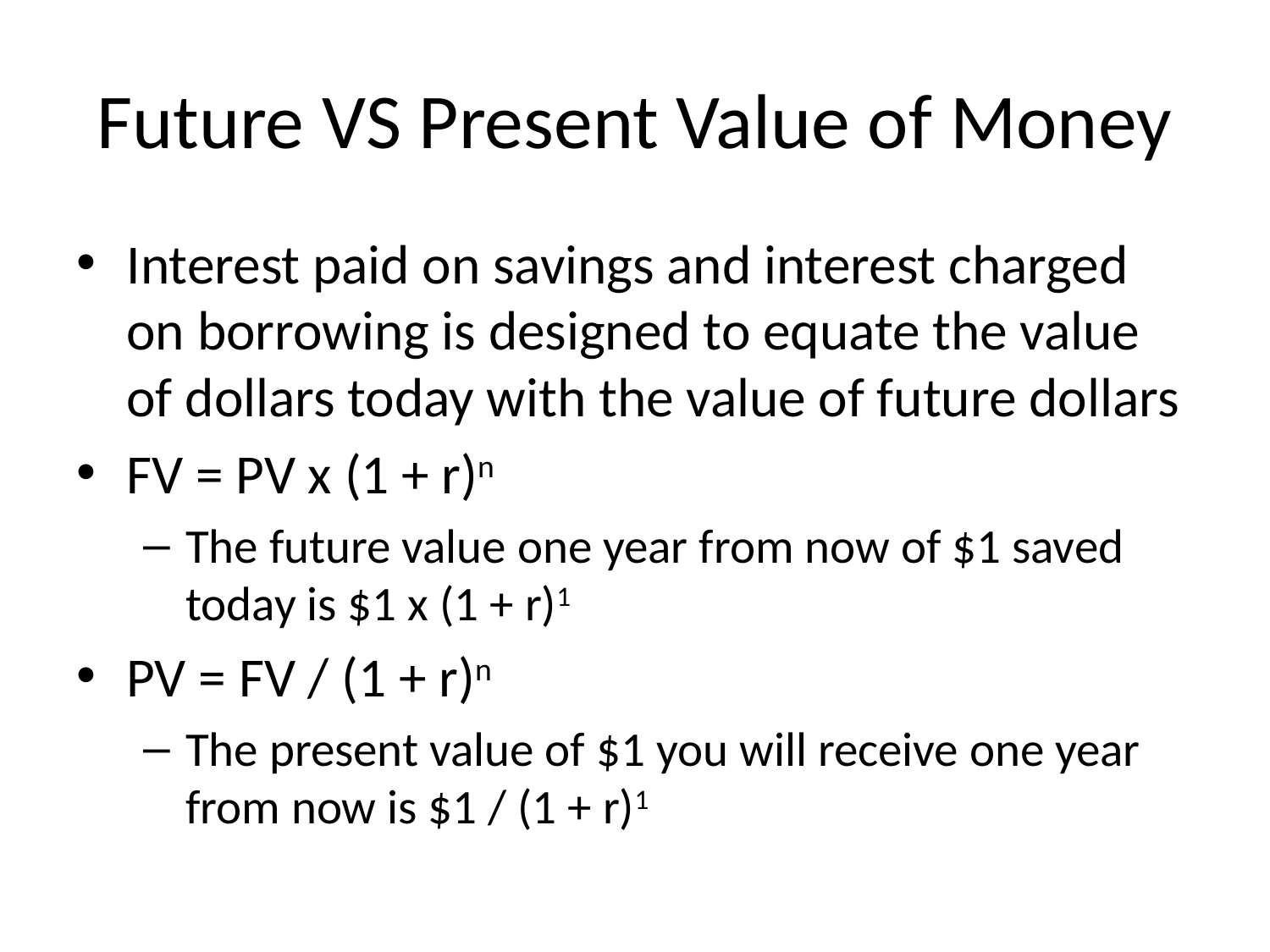

# Future VS Present Value of Money
Interest paid on savings and interest charged on borrowing is designed to equate the value of dollars today with the value of future dollars
FV = PV x (1 + r)n
The future value one year from now of $1 saved today is $1 x (1 + r)1
PV = FV / (1 + r)n
The present value of $1 you will receive one year from now is $1 / (1 + r)1